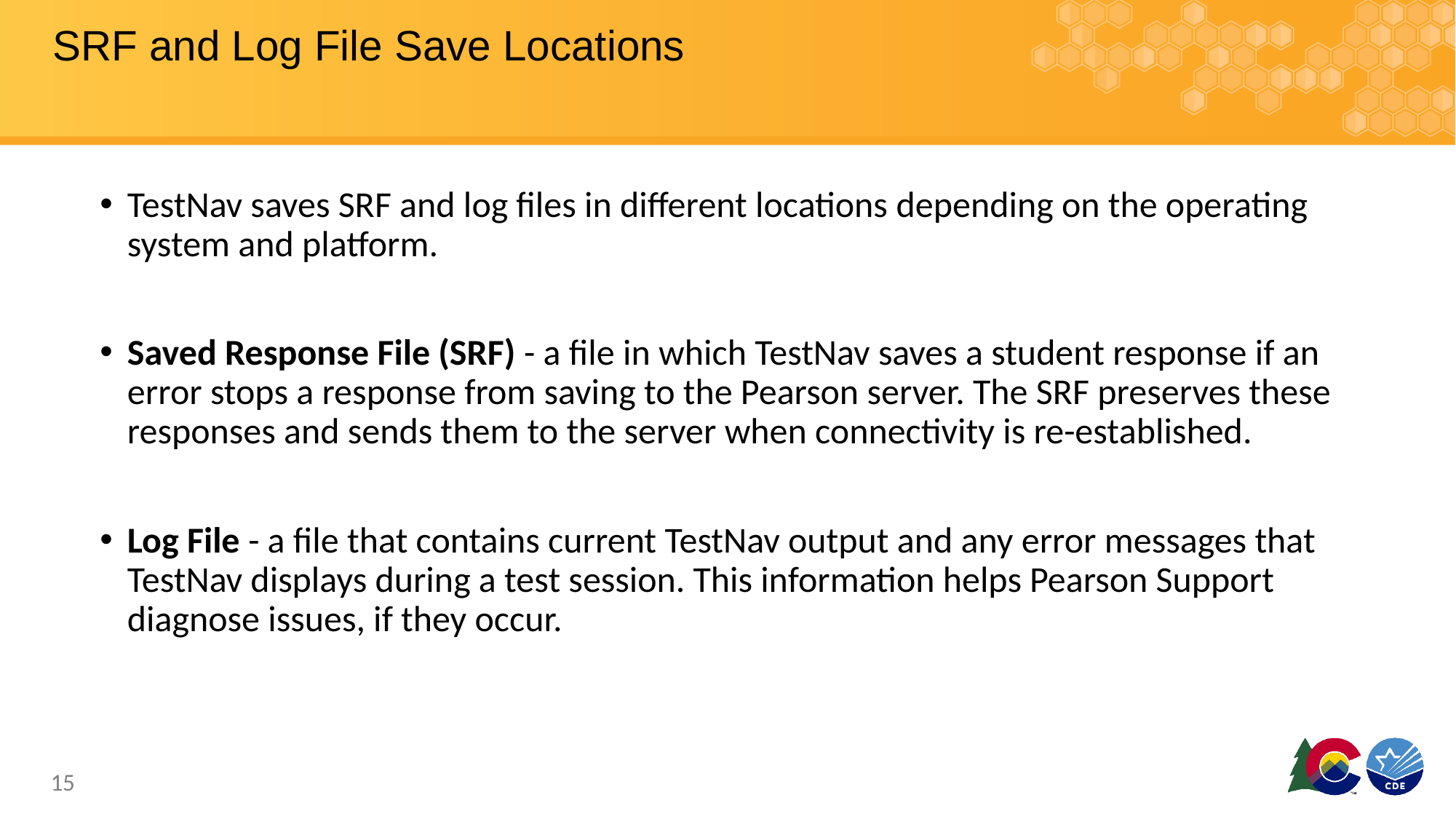

# SRF and Log File Save Locations
TestNav saves SRF and log files in different locations depending on the operating system and platform.

Saved Response File (SRF) - a file in which TestNav saves a student response if an error stops a response from saving to the Pearson server. The SRF preserves these responses and sends them to the server when connectivity is re-established.

Log File - a file that contains current TestNav output and any error messages that TestNav displays during a test session. This information helps Pearson Support diagnose issues, if they occur.
15